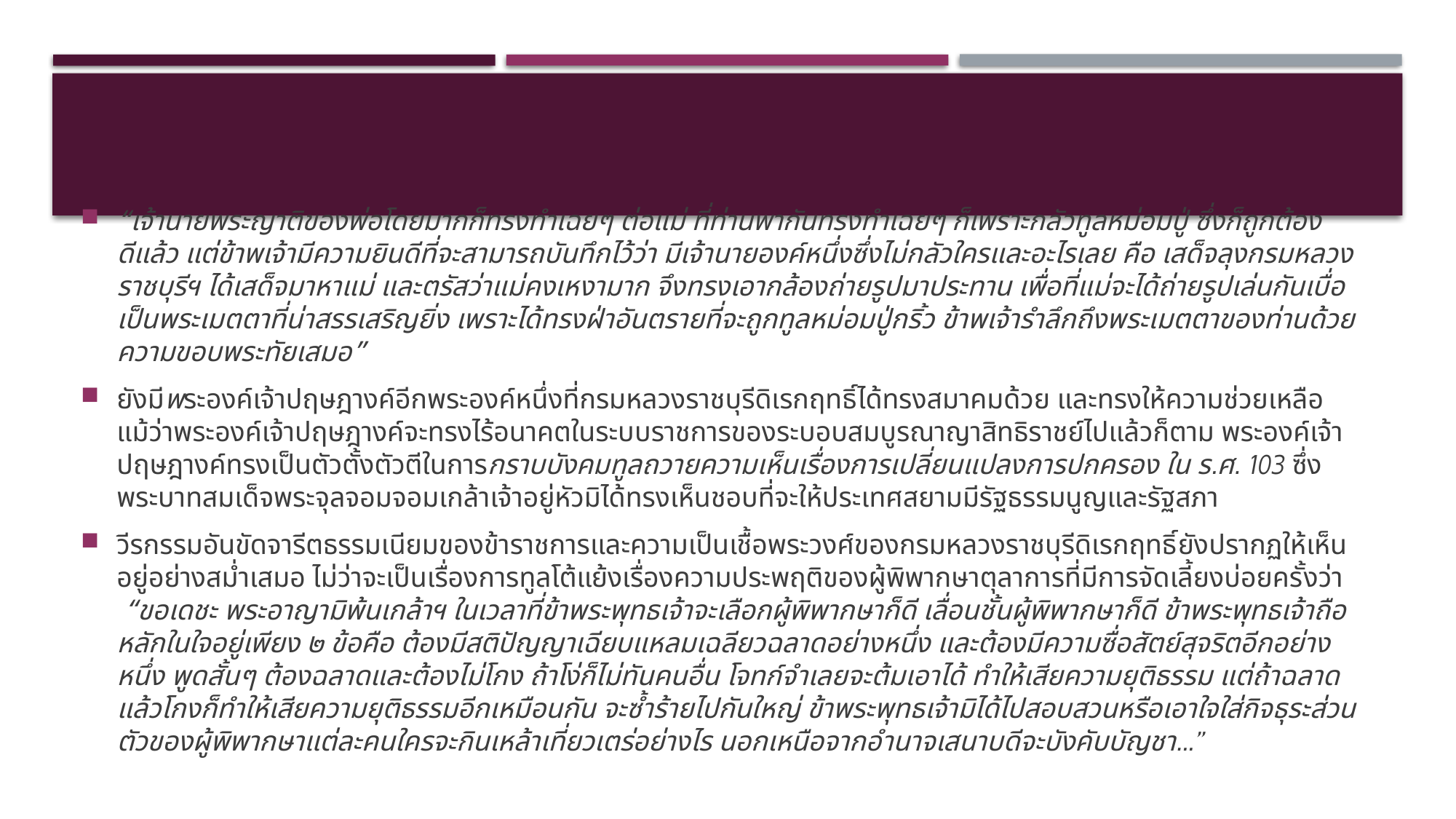

#
“เจ้านายพระญาติของพ่อโดยมากก็ทรงทำเฉยๆ ต่อแม่ ที่ท่านพากันทรงทำเฉยๆ ก็เพราะกลัวทูลหม่อมปู่ ซึ่งก็ถูกต้องดีแล้ว แต่ข้าพเจ้ามีความยินดีที่จะสามารถบันทึกไว้ว่า มีเจ้านายองค์หนึ่งซึ่งไม่กลัวใครและอะไรเลย คือ เสด็จลุงกรมหลวงราชบุรีฯ ได้เสด็จมาหาแม่ และตรัสว่าแม่คงเหงามาก จึงทรงเอากล้องถ่ายรูปมาประทาน เพื่อที่แม่จะได้ถ่ายรูปเล่นกันเบื่อ เป็นพระเมตตาที่น่าสรรเสริญยิ่ง เพราะได้ทรงฝ่าอันตรายที่จะถูกทูลหม่อมปู่กริ้ว ข้าพเจ้ารำลึกถึงพระเมตตาของท่านด้วยความขอบพระทัยเสมอ”
ยังมีพระองค์เจ้าปฤษฎางค์อีกพระองค์หนึ่งที่กรมหลวงราชบุรีดิเรกฤทธิ์ได้ทรงสมาคมด้วย และทรงให้ความช่วยเหลือแม้ว่าพระองค์เจ้าปฤษฎางค์จะทรงไร้อนาคตในระบบราชการของระบอบสมบูรณาญาสิทธิราชย์ไปแล้วก็ตาม พระองค์เจ้าปฤษฎางค์ทรงเป็นตัวตั้งตัวตีในการกราบบังคมทูลถวายความเห็นเรื่องการเปลี่ยนแปลงการปกครอง ใน ร.ศ. 103 ซึ่งพระบาทสมเด็จพระจุลจอมจอมเกล้าเจ้าอยู่หัวมิได้ทรงเห็นชอบที่จะให้ประเทศสยามมีรัฐธรรมนูญและรัฐสภา
วีรกรรมอันขัดจารีตธรรมเนียมของข้าราชการและความเป็นเชื้อพระวงศ์ของกรมหลวงราชบุรีดิเรกฤทธิ์ยังปรากฏให้เห็นอยู่อย่างสม่ำเสมอ ไม่ว่าจะเป็นเรื่องการทูลโต้แย้งเรื่องความประพฤติของผู้พิพากษาตุลาการที่มีการจัดเลี้ยงบ่อยครั้งว่า “ขอเดชะ พระอาญามิพ้นเกล้าฯ ในเวลาที่ข้าพระพุทธเจ้าจะเลือกผู้พิพากษาก็ดี เลื่อนชั้นผู้พิพากษาก็ดี ข้าพระพุทธเจ้าถือหลักในใจอยู่เพียง ๒ ข้อคือ ต้องมีสติปัญญาเฉียบแหลมเฉลียวฉลาดอย่างหนึ่ง และต้องมีความซื่อสัตย์สุจริตอีกอย่างหนึ่ง พูดสั้นๆ ต้องฉลาดและต้องไม่โกง ถ้าโง่ก็ไม่ทันคนอื่น โจทก์จำเลยจะต้มเอาได้ ทำให้เสียความยุติธรรม แต่ถ้าฉลาดแล้วโกงก็ทำให้เสียความยุติธรรมอีกเหมือนกัน จะซ้ำร้ายไปกันใหญ่ ข้าพระพุทธเจ้ามิได้ไปสอบสวนหรือเอาใจใส่กิจธุระส่วนตัวของผู้พิพากษาแต่ละคนใครจะกินเหล้าเที่ยวเตร่อย่างไร นอกเหนือจากอำนาจเสนาบดีจะบังคับบัญชา...”